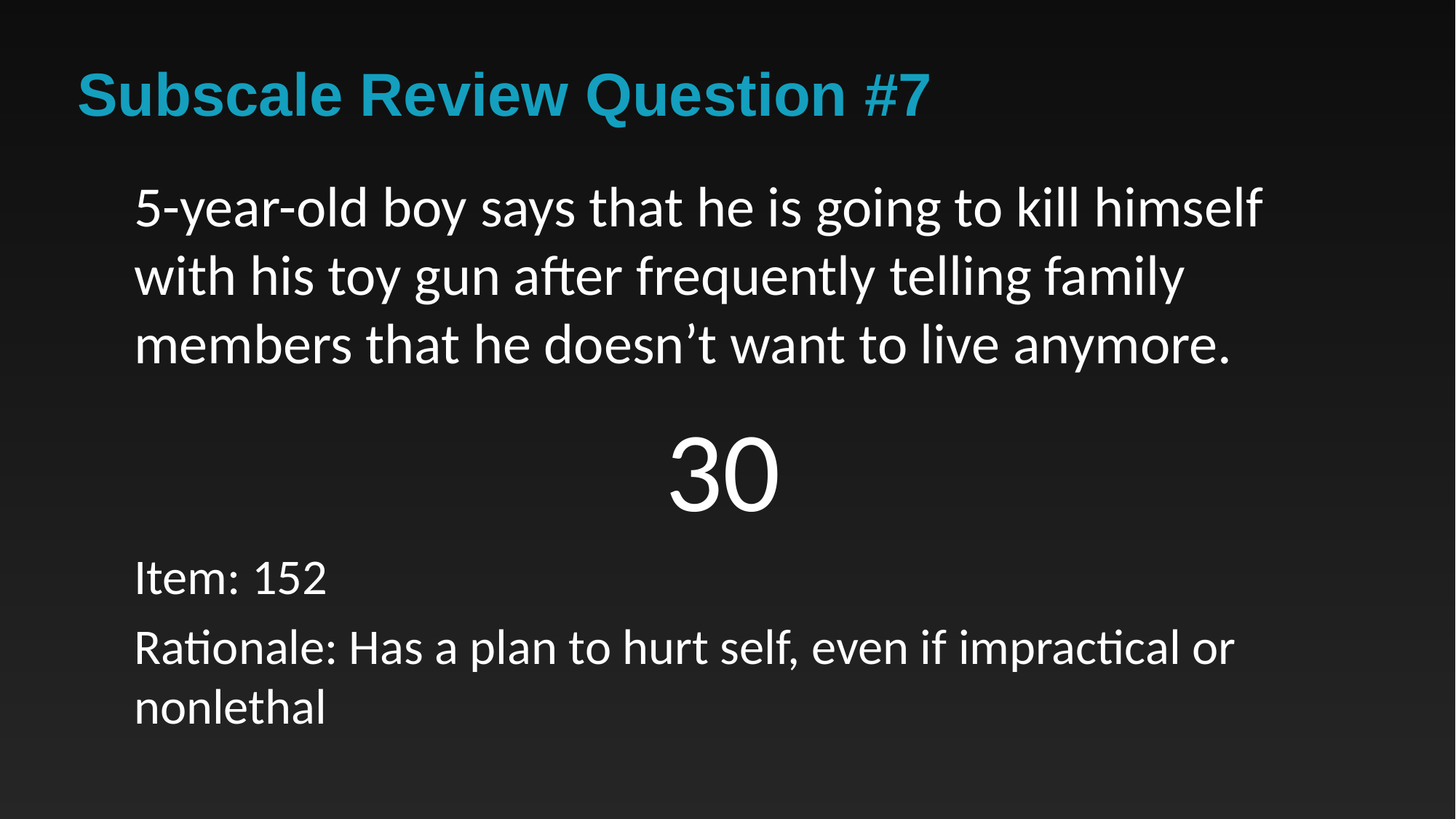

# Subscale Review Question #7
5-year-old boy says that he is going to kill himself with his toy gun after frequently telling family members that he doesn’t want to live anymore.
30
Item: 152
Rationale: Has a plan to hurt self, even if impractical or nonlethal